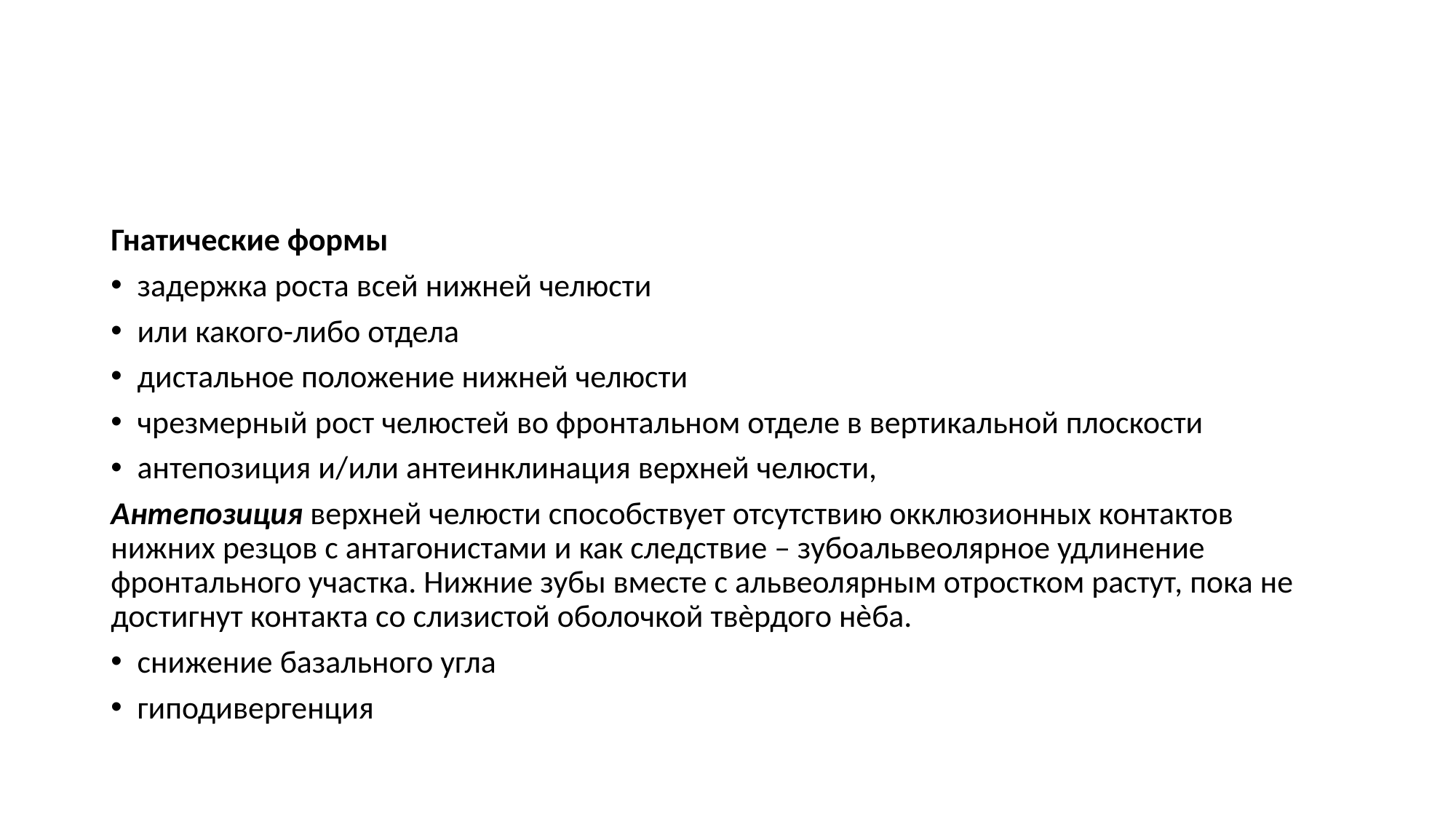

#
Гнатические формы
задержка роста всей нижней челюсти
или какого-либо отдела
дистальное положение нижней челюсти
чрезмерный рост челюстей во фронтальном отделе в вертикальной плоскости
антепозиция и/или антеинклинация верхней челюсти,
Антепозиция верхней челюсти способствует отсутствию окклюзионных контактов нижних резцов с антагонистами и как следствие – зубоальвеолярное удлинение фронтального участка. Нижние зубы вместе с альвеолярным отростком растут, пока не достигнут контакта со слизистой оболочкой твѐрдого нѐба.
снижение базального угла
гиподивергенция